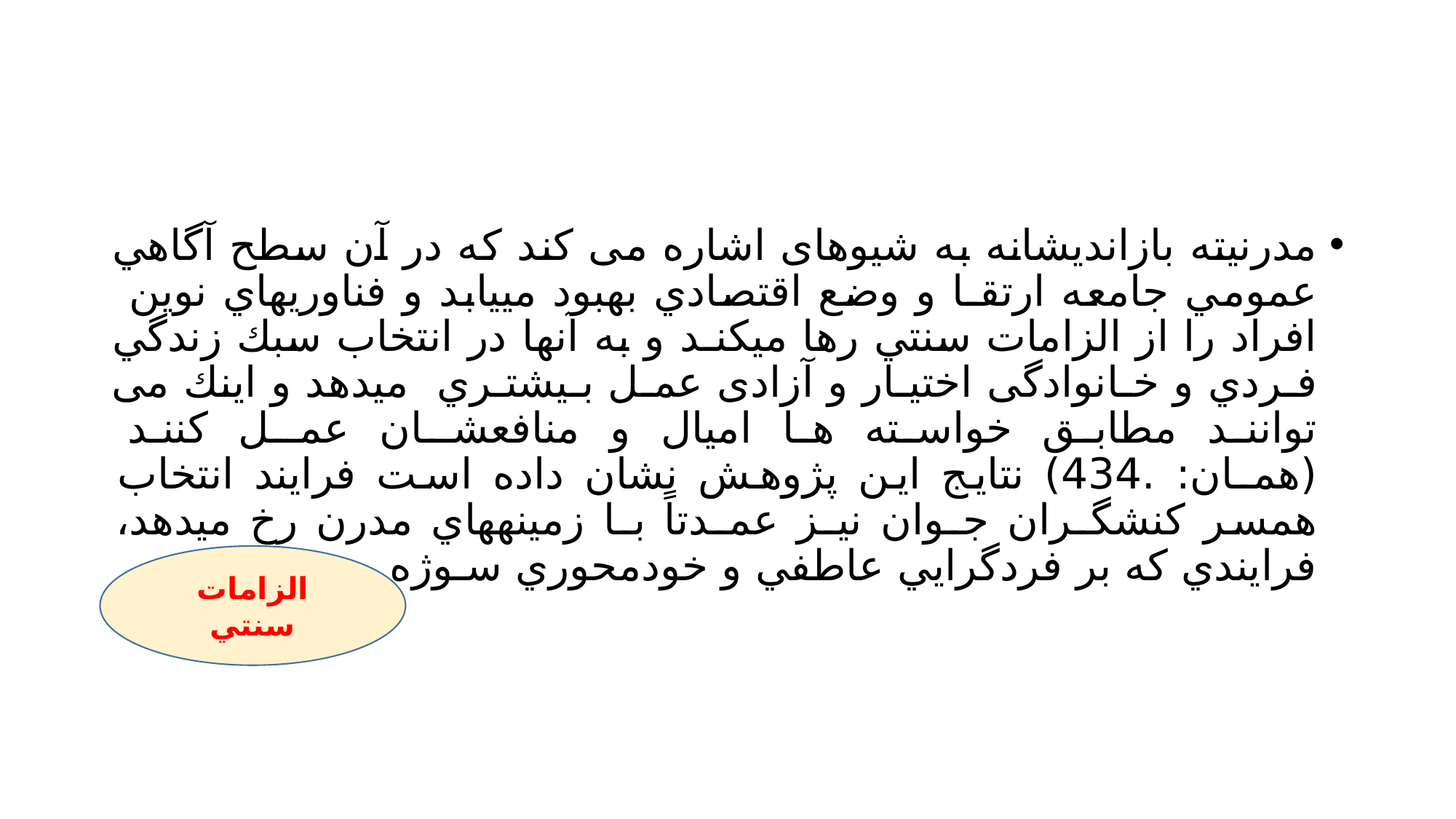

#
مدرنیته بازانديشانه به شيوهای اشاره می كند كه در آن سطح آگاهي عمومي جامعه ارتقـا و وضع اقتصادي بهبود مييابد و فناوريهاي نوین  افراد را از الزامات سنتي رها ميكنـد و به آنها در انتخاب سبك زندگي فـردي و خـانوادگی اختيـار و آزادی عمـل بـيشتـري  ميدهد و اینك می توانند مطابق خواسته ها امیال و منافعشـان عمـل كننـد (همـان: .434) نتايج اين پژوهش نشان داده است فرايند انتخاب همسر كنشگـران جـوان نيـز عمـدتاً بـا زمينههاي مدرن رخ ميدهد، فرايندي كه بر فردگرايي عاطفي و خودمحوري سـوژه مبتنـي است.
الزامات سنتي